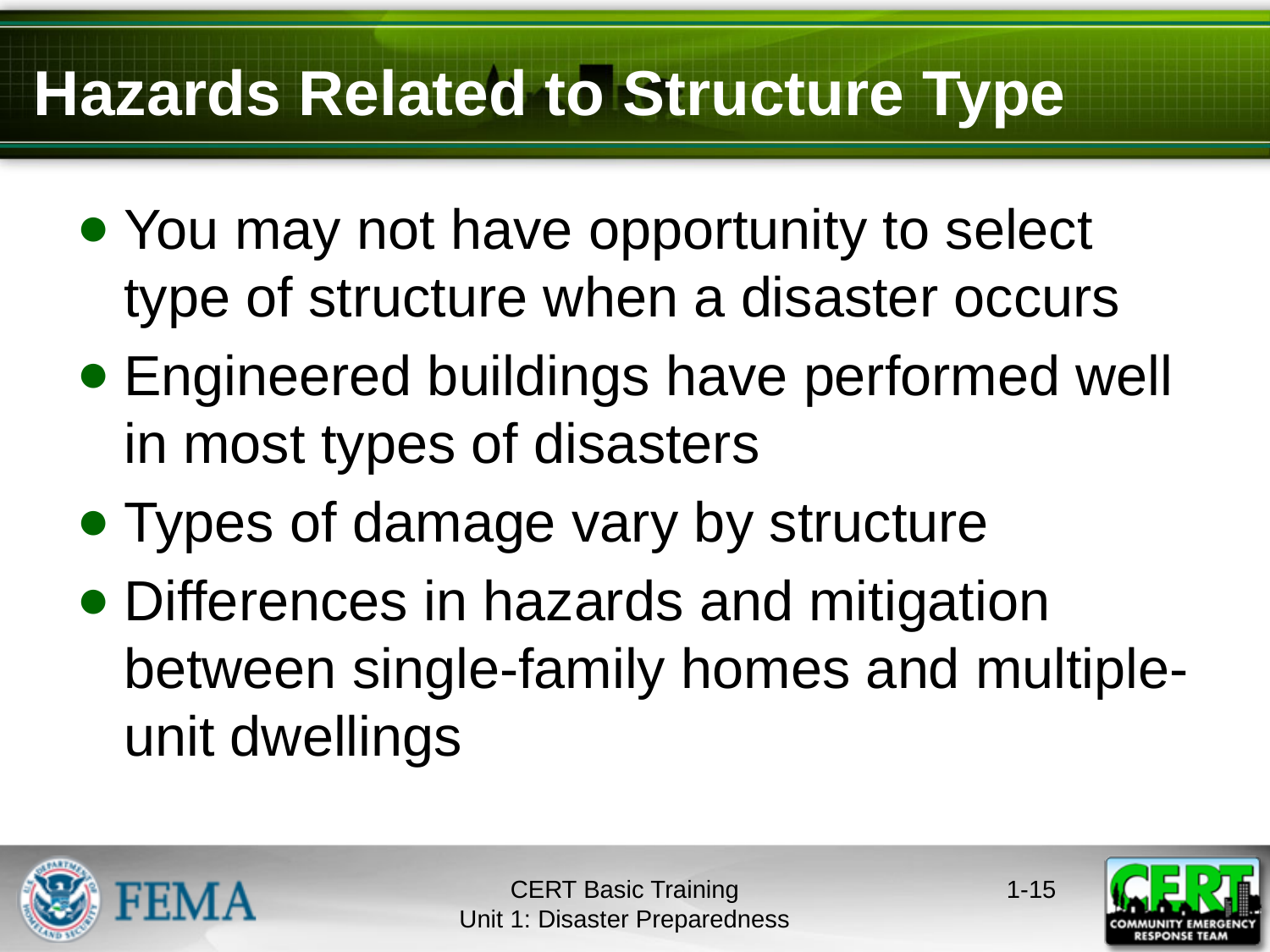

# Hazards Related to Structure Type
You may not have opportunity to select type of structure when a disaster occurs
Engineered buildings have performed well in most types of disasters
Types of damage vary by structure
Differences in hazards and mitigation between single-family homes and multiple-unit dwellings
CERT Basic Training
Unit 1: Disaster Preparedness
1-15